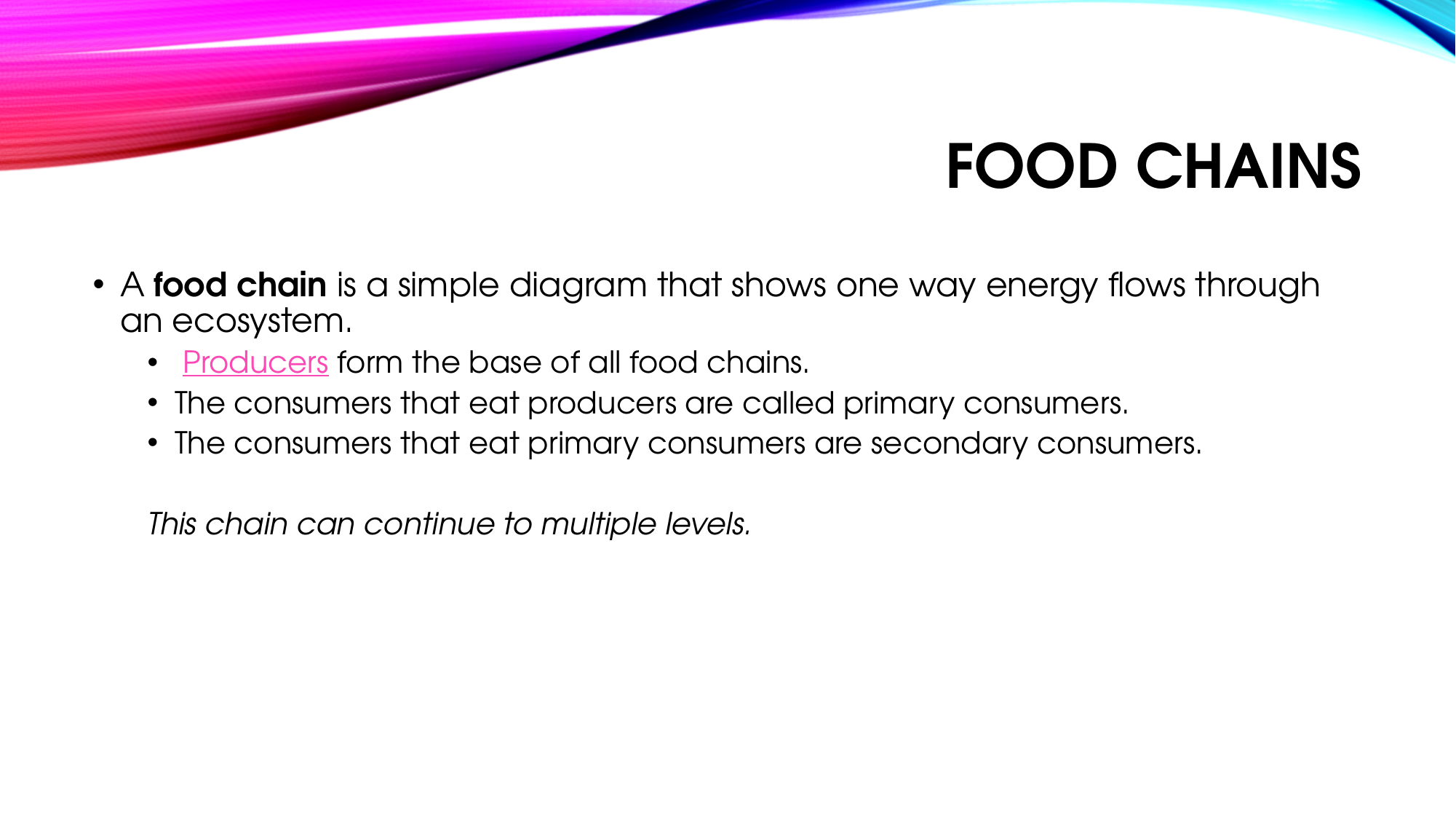

# Food Chains
A food chain is a simple diagram that shows one way energy flows through an ecosystem.
 Producers form the base of all food chains.
The consumers that eat producers are called primary consumers.
The consumers that eat primary consumers are secondary consumers.

This chain can continue to multiple levels.